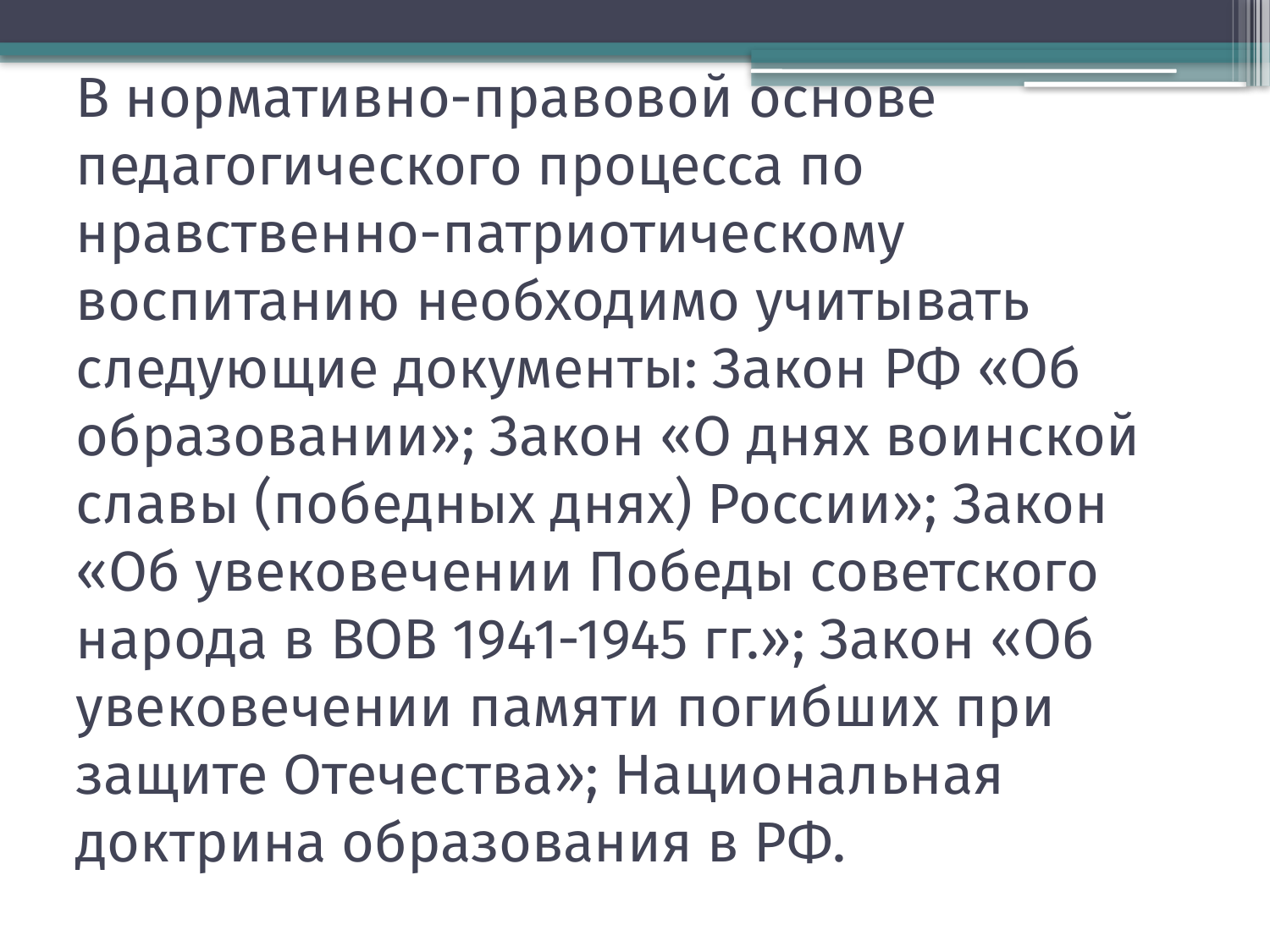

# В нормативно-правовой основе педагогического процесса по нравственно-патриотическому воспитанию необходимо учитывать следующие документы: Закон РФ «Об образовании»; Закон «О днях воинской славы (победных днях) России»; Закон «Об увековечении Победы советского народа в ВОВ 1941-1945 гг.»; Закон «Об увековечении памяти погибших при защите Отечества»; Национальная доктрина образования в РФ.